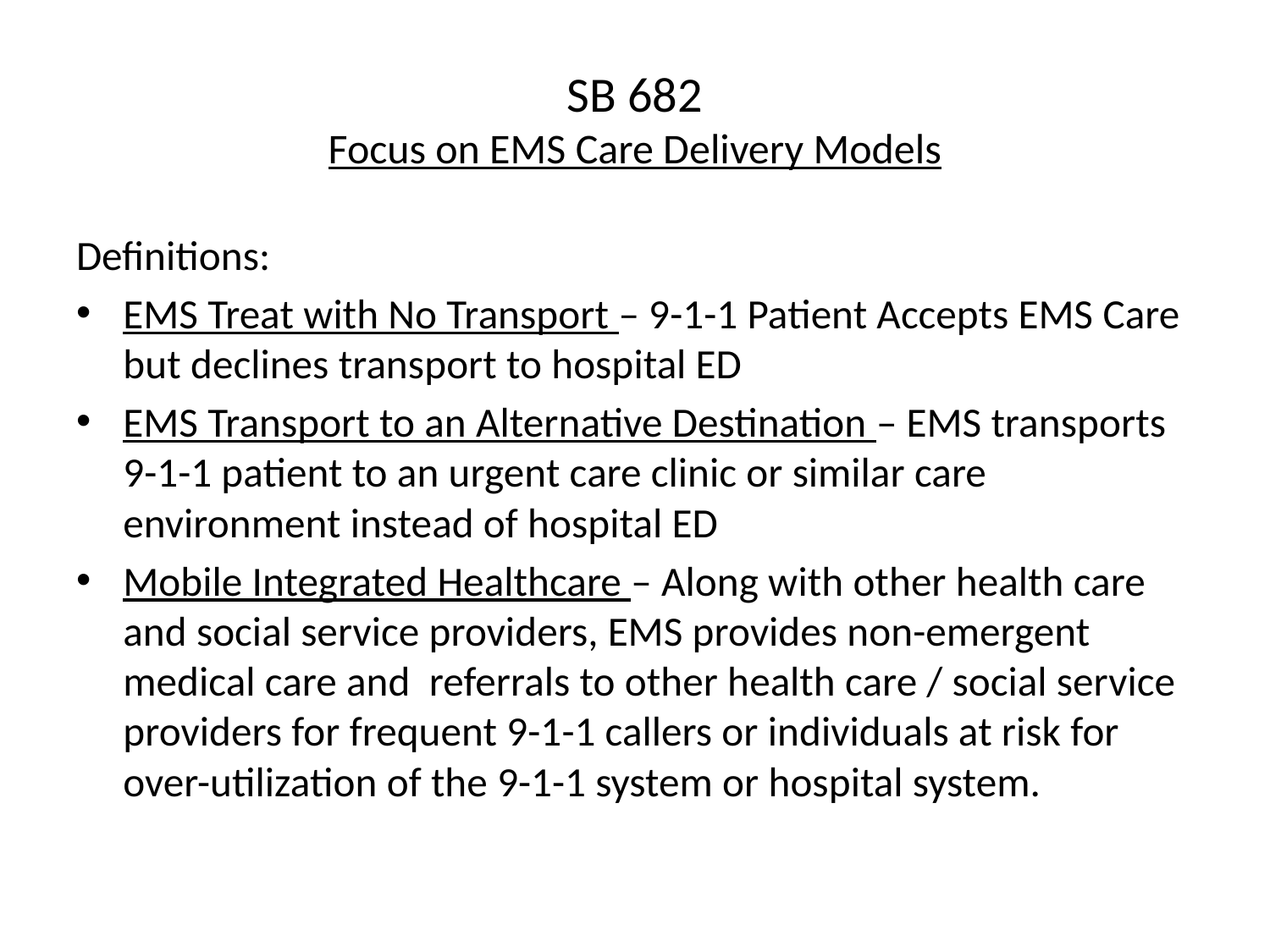

# SB 682 Focus on EMS Care Delivery Models
Definitions:
EMS Treat with No Transport – 9-1-1 Patient Accepts EMS Care but declines transport to hospital ED
EMS Transport to an Alternative Destination – EMS transports 9-1-1 patient to an urgent care clinic or similar care environment instead of hospital ED
Mobile Integrated Healthcare – Along with other health care and social service providers, EMS provides non-emergent medical care and  referrals to other health care / social service providers for frequent 9-1-1 callers or individuals at risk for over-utilization of the 9-1-1 system or hospital system.